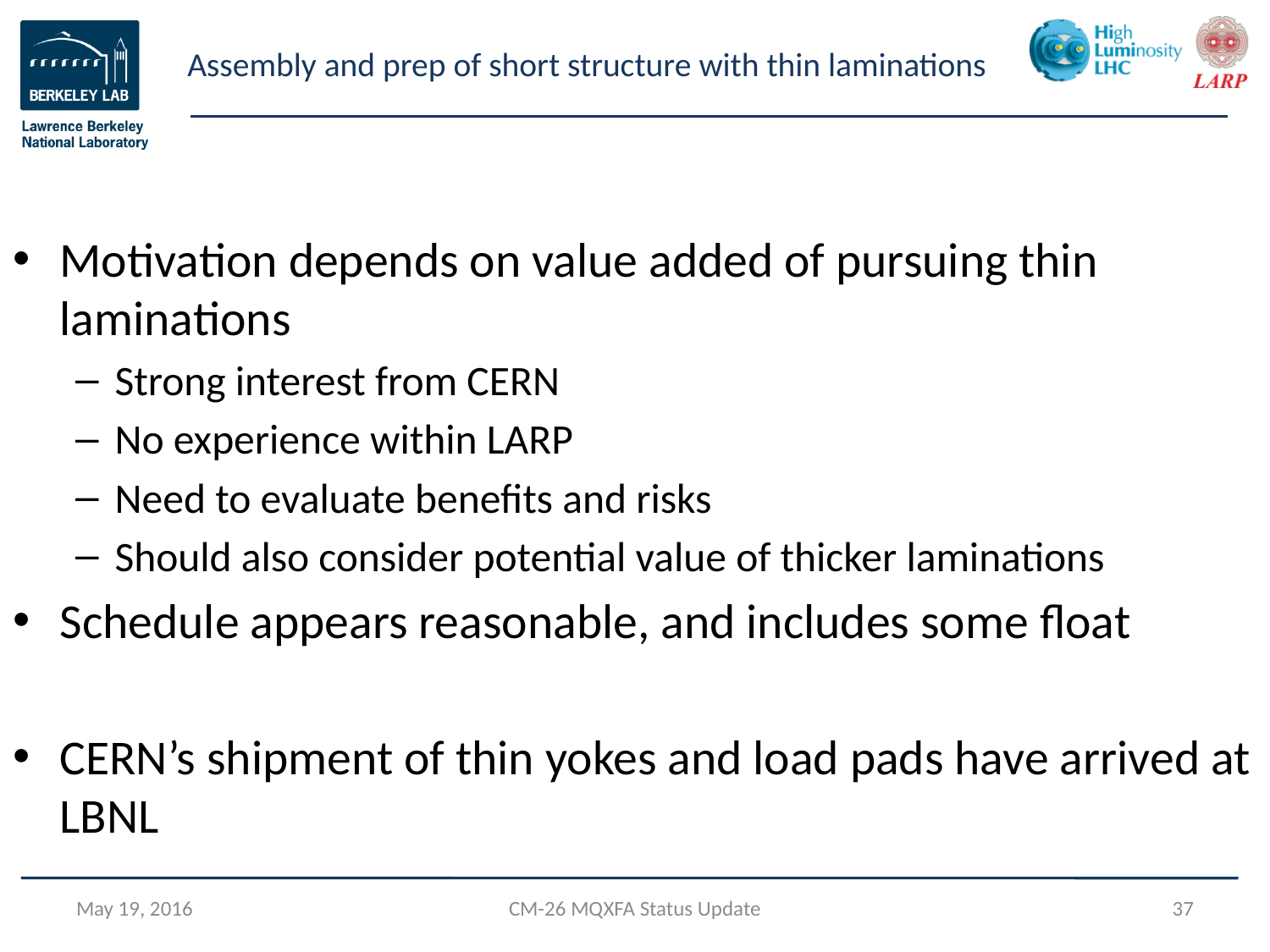

# Assembly and prep of short structure with thin laminations
Motivation depends on value added of pursuing thin laminations
Strong interest from CERN
No experience within LARP
Need to evaluate benefits and risks
Should also consider potential value of thicker laminations
Schedule appears reasonable, and includes some float

CERN’s shipment of thin yokes and load pads have arrived at LBNL
May 19, 2016
CM-26 MQXFA Status Update
37